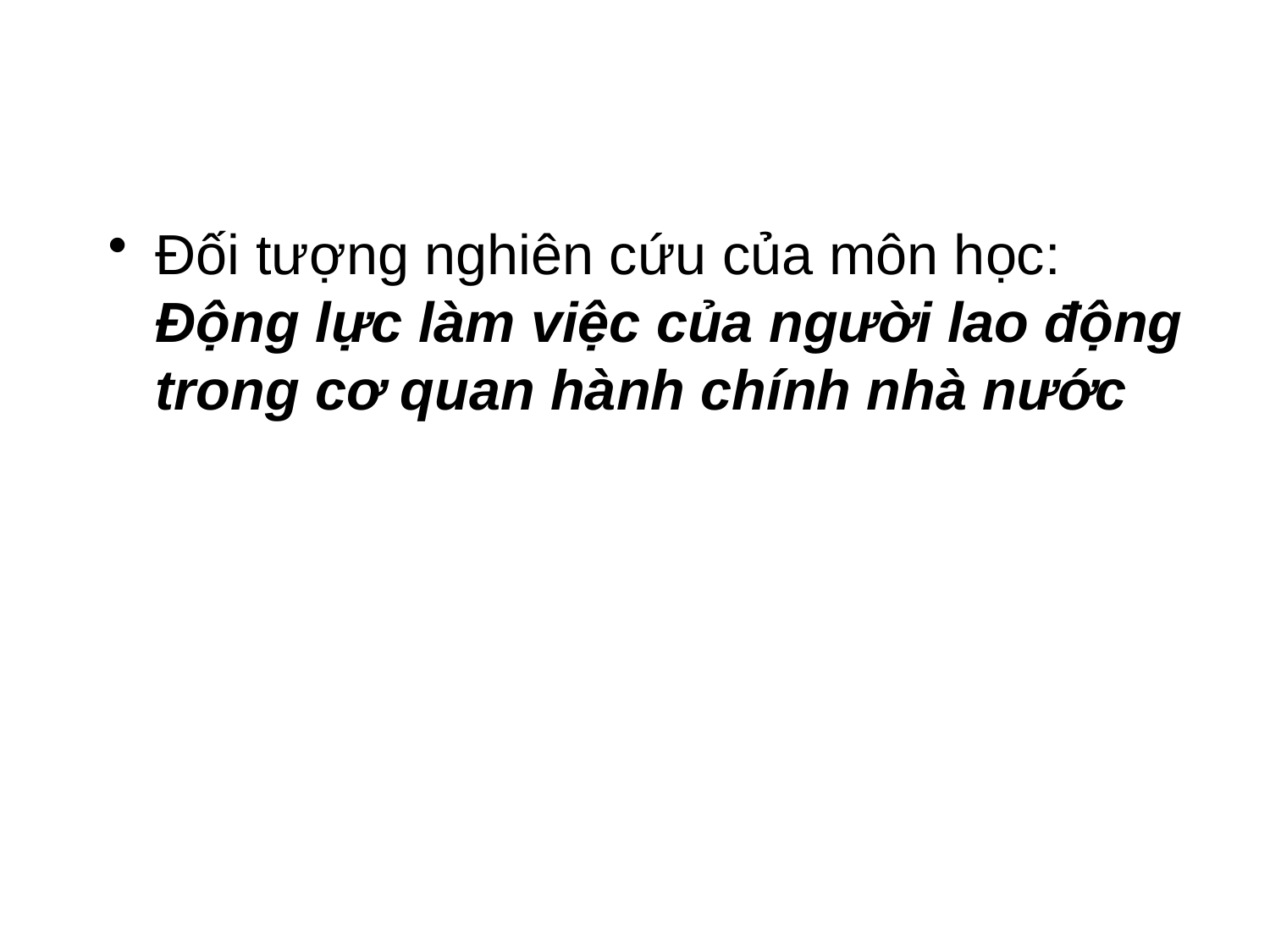

#
Đối tượng nghiên cứu của môn học: Động lực làm việc của người lao động trong cơ quan hành chính nhà nước